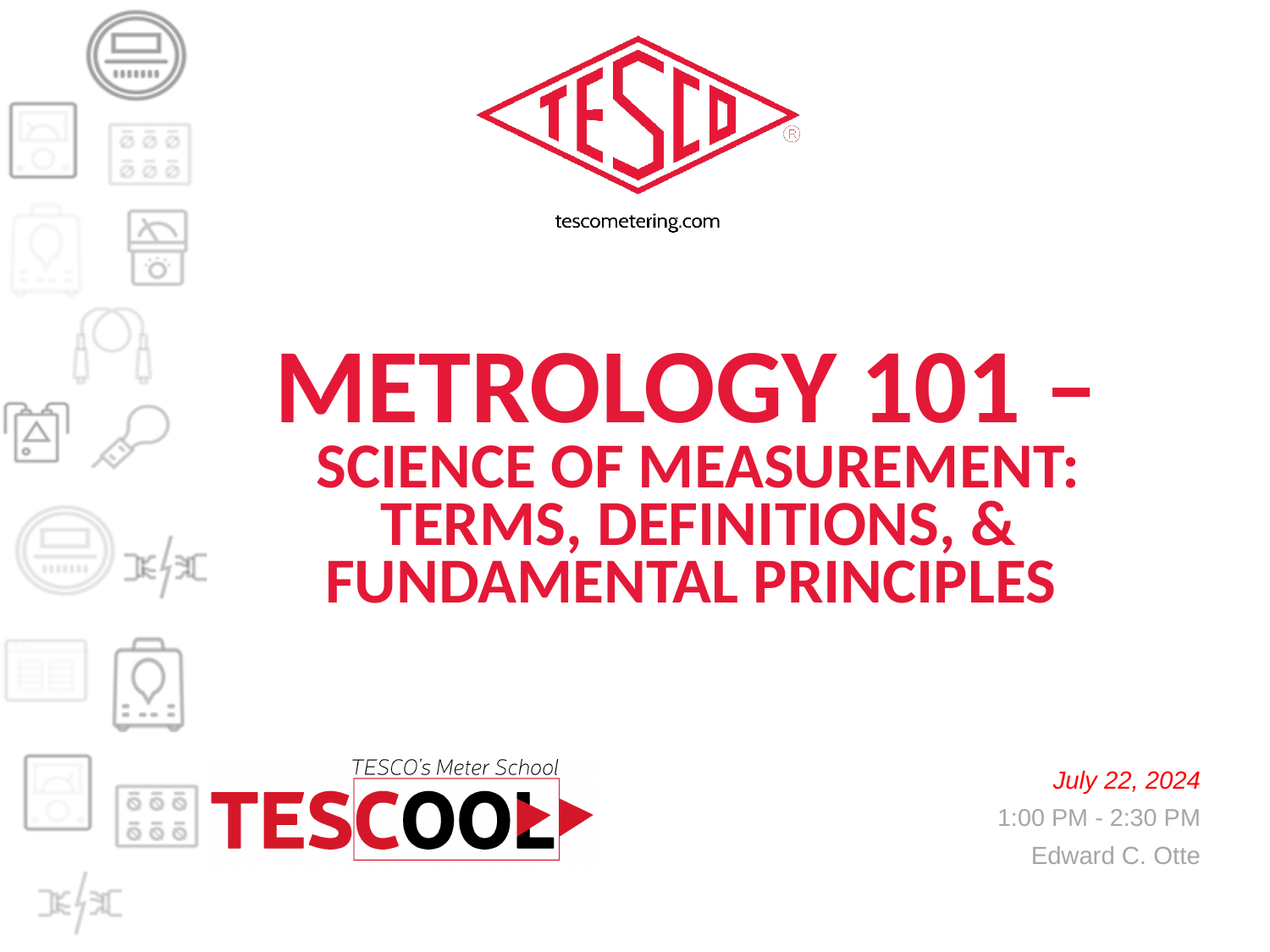

# Metrology 101 – Science of Measurement: Terms, Definitions, & Fundamental Principles
July 22, 2024
1:00 PM - 2:30 PM

Edward C. Otte